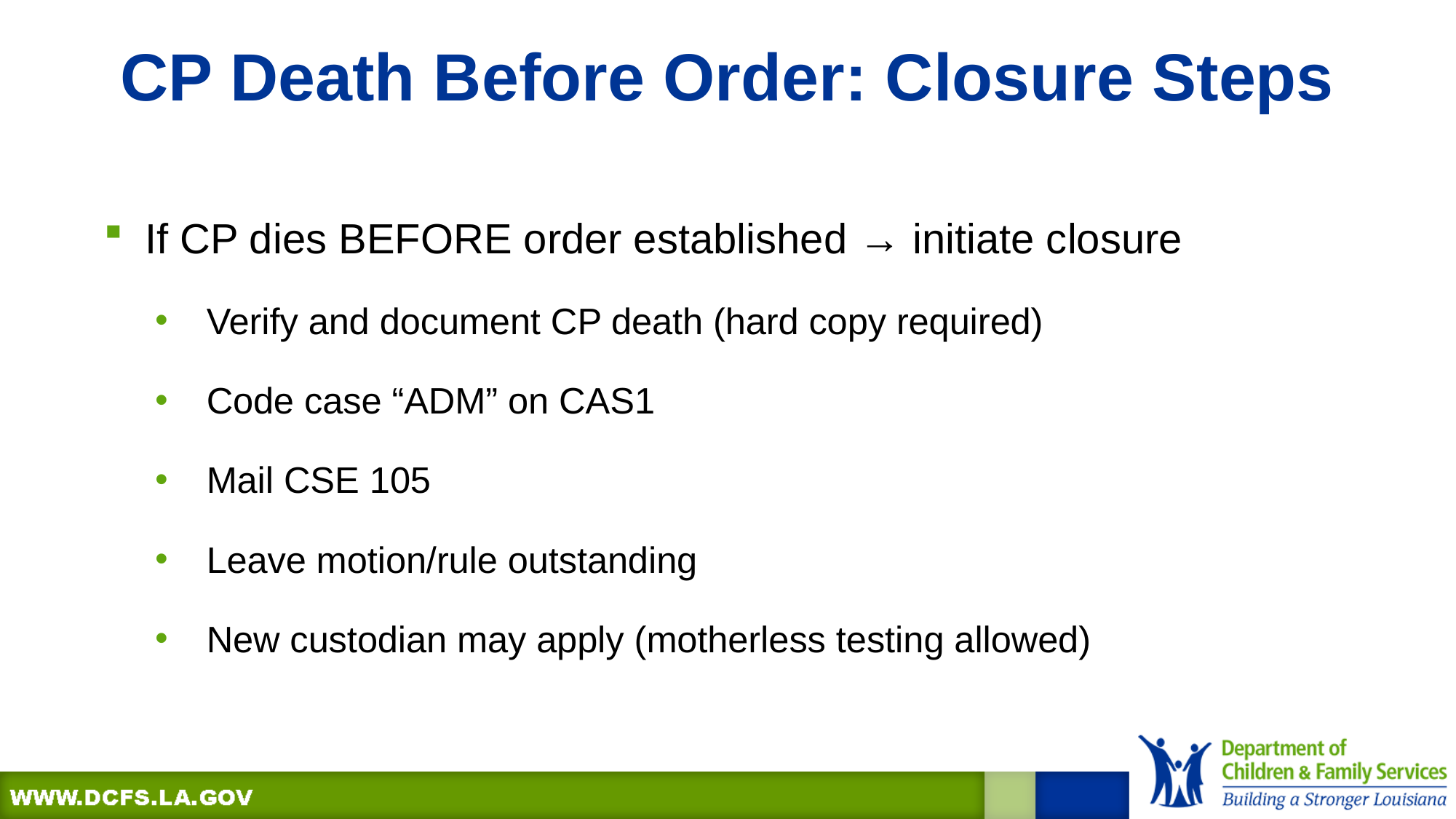

# CP Death Before Order: Closure Steps
If CP dies BEFORE order established → initiate closure
Verify and document CP death (hard copy required)
Code case “ADM” on CAS1
Mail CSE 105
Leave motion/rule outstanding
New custodian may apply (motherless testing allowed)